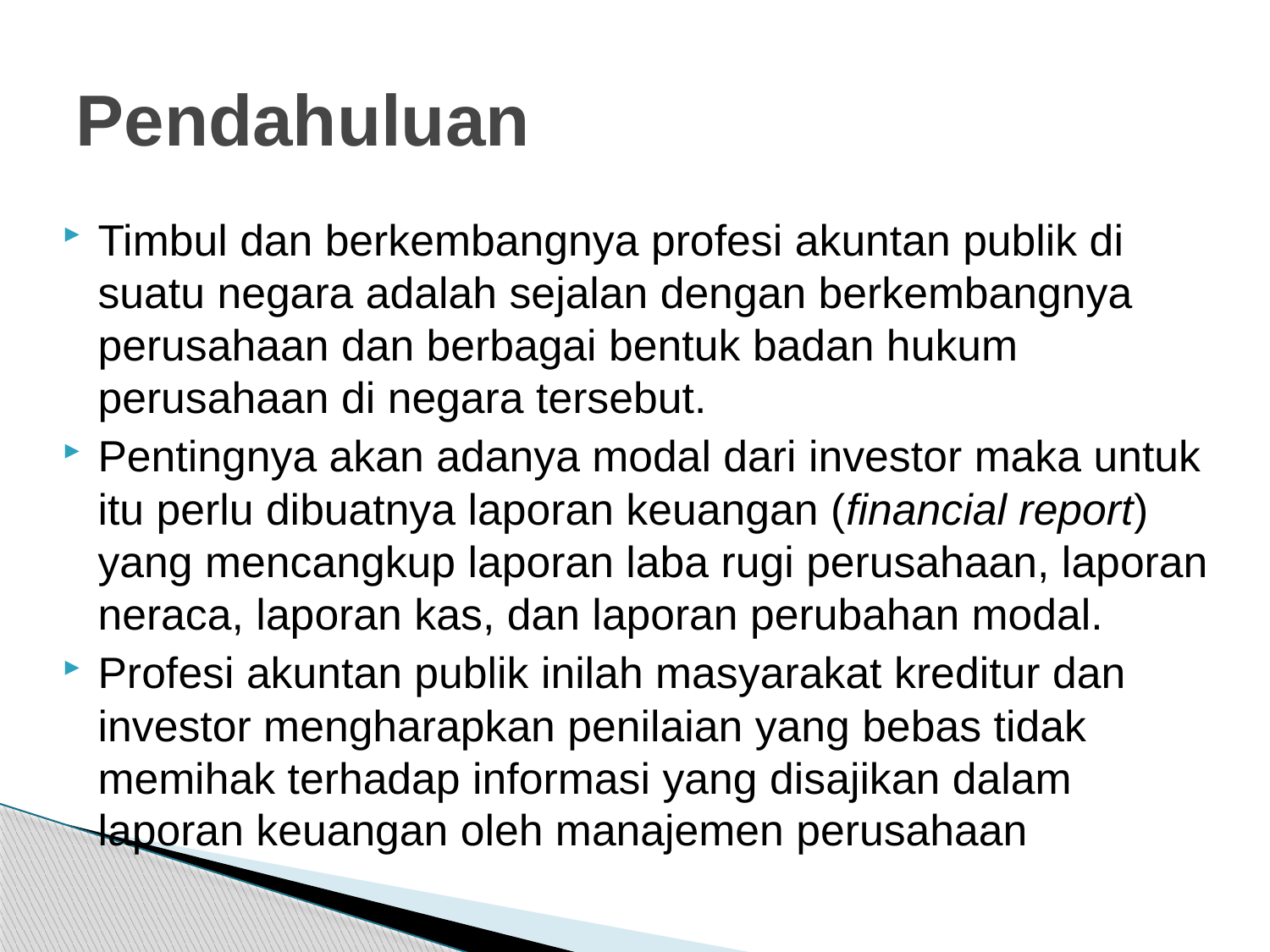

# Pendahuluan
Timbul dan berkembangnya profesi akuntan publik di suatu negara adalah sejalan dengan berkembangnya perusahaan dan berbagai bentuk badan hukum perusahaan di negara tersebut.
Pentingnya akan adanya modal dari investor maka untuk itu perlu dibuatnya laporan keuangan (financial report) yang mencangkup laporan laba rugi perusahaan, laporan neraca, laporan kas, dan laporan perubahan modal.
Profesi akuntan publik inilah masyarakat kreditur dan investor mengharapkan penilaian yang bebas tidak memihak terhadap informasi yang disajikan dalam laporan keuangan oleh manajemen perusahaan